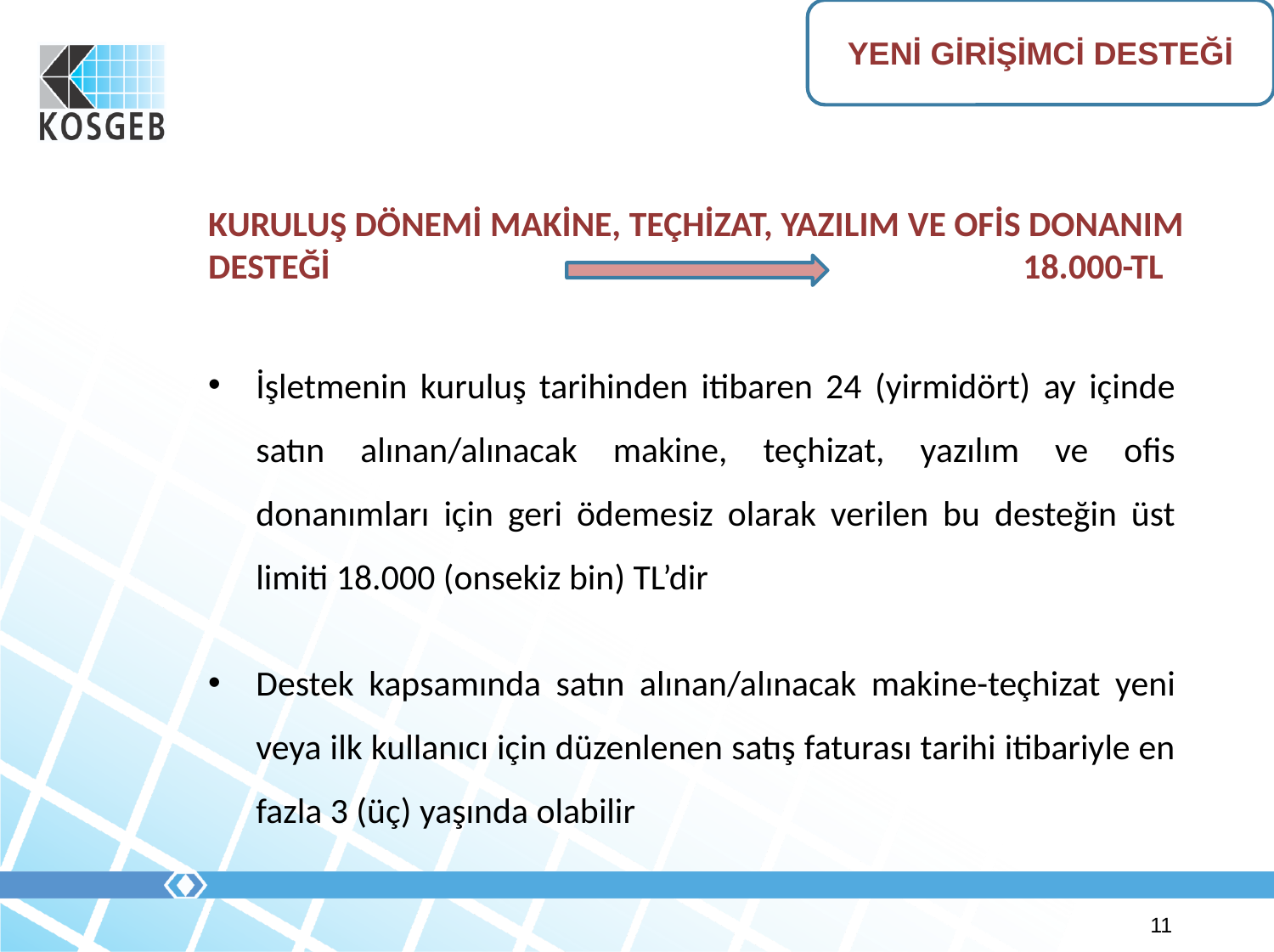

YENİ GİRİŞİMCİ DESTEĞİ
# KURULUŞ DÖNEMİ MAKİNE, TEÇHİZAT, YAZILIM VE OFİS DONANIM DESTEĞİ                                                                                      18.000-TL

İşletmenin kuruluş tarihinden itibaren 24 (yirmidört) ay içinde satın alınan/alınacak makine, teçhizat, yazılım ve ofis donanımları için geri ödemesiz olarak verilen bu desteğin üst limiti 18.000 (onsekiz bin) TL’dir
Destek kapsamında satın alınan/alınacak makine-teçhizat yeni veya ilk kullanıcı için düzenlenen satış faturası tarihi itibariyle en fazla 3 (üç) yaşında olabilir
11